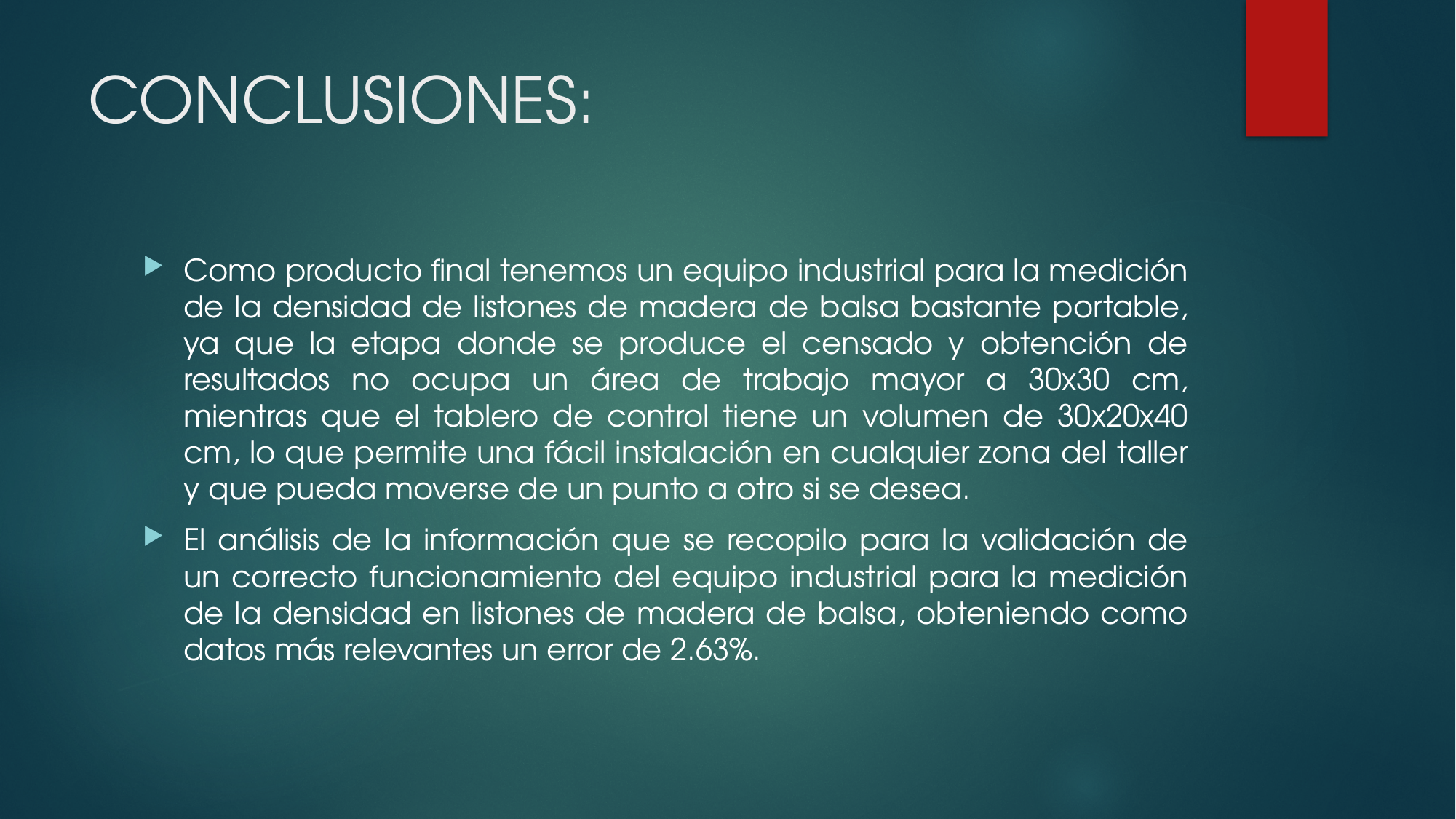

# CONCLUSIONES:
Como producto final tenemos un equipo industrial para la medición de la densidad de listones de madera de balsa bastante portable, ya que la etapa donde se produce el censado y obtención de resultados no ocupa un área de trabajo mayor a 30x30 cm, mientras que el tablero de control tiene un volumen de 30x20x40 cm, lo que permite una fácil instalación en cualquier zona del taller y que pueda moverse de un punto a otro si se desea.
El análisis de la información que se recopilo para la validación de un correcto funcionamiento del equipo industrial para la medición de la densidad en listones de madera de balsa, obteniendo como datos más relevantes un error de 2.63%.